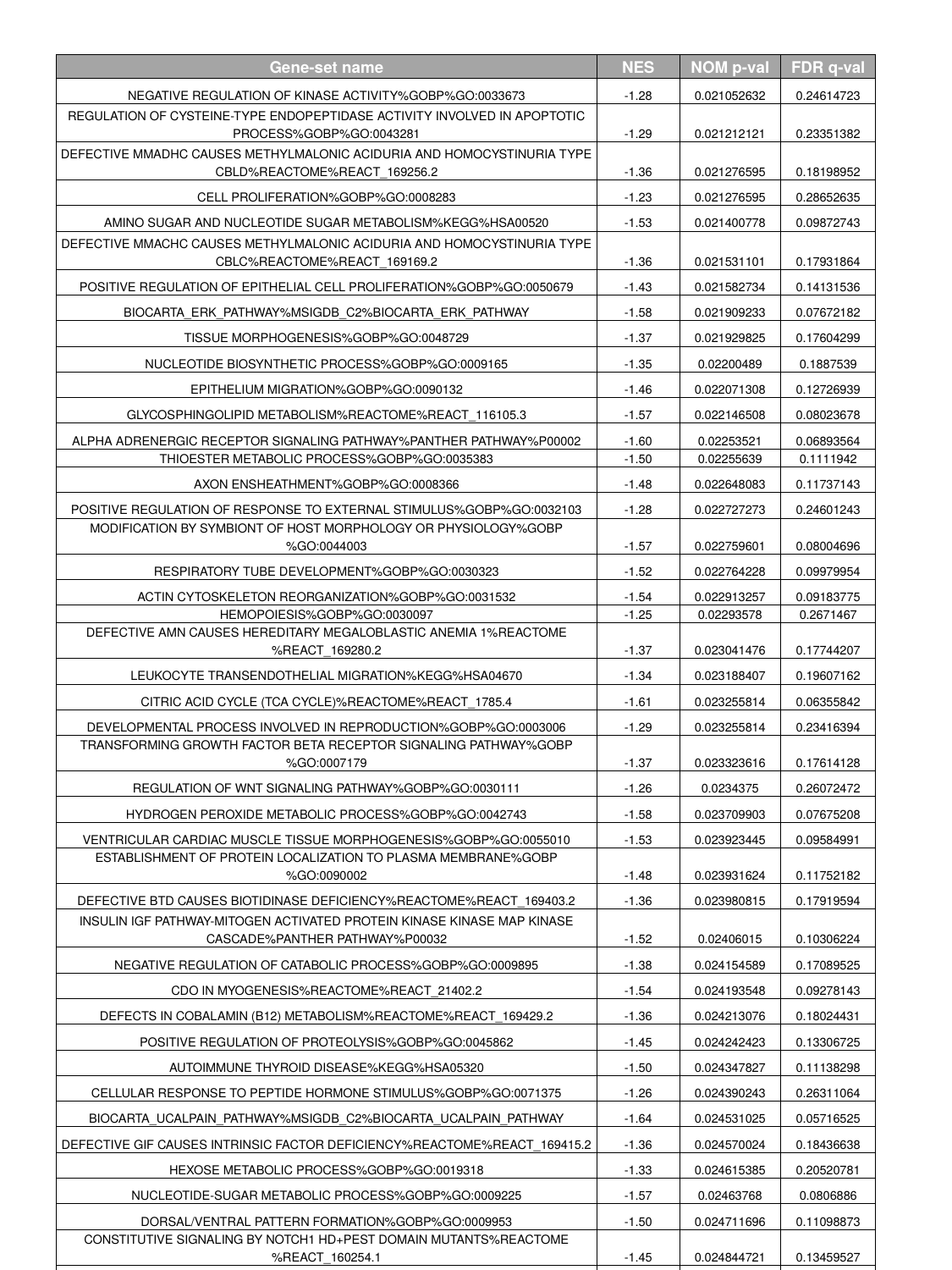

| Gene-set name | NES | NOM p-val | FDR q-val |
| --- | --- | --- | --- |
| NEGATIVE REGULATION OF KINASE ACTIVITY%GOBP%GO:0033673 | -1.28 | 0.021052632 | 0.24614723 |
| REGULATION OF CYSTEINE-TYPE ENDOPEPTIDASE ACTIVITY INVOLVED IN APOPTOTIC PROCESS%GOBP%GO:0043281 | -1.29 | 0.021212121 | 0.23351382 |
| DEFECTIVE MMADHC CAUSES METHYLMALONIC ACIDURIA AND HOMOCYSTINURIA TYPE CBLD%REACTOME%REACT\_169256.2 | -1.36 | 0.021276595 | 0.18198952 |
| CELL PROLIFERATION%GOBP%GO:0008283 | -1.23 | 0.021276595 | 0.28652635 |
| AMINO SUGAR AND NUCLEOTIDE SUGAR METABOLISM%KEGG%HSA00520 | -1.53 | 0.021400778 | 0.09872743 |
| DEFECTIVE MMACHC CAUSES METHYLMALONIC ACIDURIA AND HOMOCYSTINURIA TYPE CBLC%REACTOME%REACT\_169169.2 | -1.36 | 0.021531101 | 0.17931864 |
| POSITIVE REGULATION OF EPITHELIAL CELL PROLIFERATION%GOBP%GO:0050679 | -1.43 | 0.021582734 | 0.14131536 |
| BIOCARTA\_ERK\_PATHWAY%MSIGDB\_C2%BIOCARTA\_ERK\_PATHWAY | -1.58 | 0.021909233 | 0.07672182 |
| TISSUE MORPHOGENESIS%GOBP%GO:0048729 | -1.37 | 0.021929825 | 0.17604299 |
| NUCLEOTIDE BIOSYNTHETIC PROCESS%GOBP%GO:0009165 | -1.35 | 0.02200489 | 0.1887539 |
| EPITHELIUM MIGRATION%GOBP%GO:0090132 | -1.46 | 0.022071308 | 0.12726939 |
| GLYCOSPHINGOLIPID METABOLISM%REACTOME%REACT\_116105.3 | -1.57 | 0.022146508 | 0.08023678 |
| ALPHA ADRENERGIC RECEPTOR SIGNALING PATHWAY%PANTHER PATHWAY%P00002 | -1.60 | 0.02253521 | 0.06893564 |
| THIOESTER METABOLIC PROCESS%GOBP%GO:0035383 | -1.50 | 0.02255639 | 0.1111942 |
| AXON ENSHEATHMENT%GOBP%GO:0008366 | -1.48 | 0.022648083 | 0.11737143 |
| POSITIVE REGULATION OF RESPONSE TO EXTERNAL STIMULUS%GOBP%GO:0032103 | -1.28 | 0.022727273 | 0.24601243 |
| MODIFICATION BY SYMBIONT OF HOST MORPHOLOGY OR PHYSIOLOGY%GOBP%GO:0044003 | -1.57 | 0.022759601 | 0.08004696 |
| RESPIRATORY TUBE DEVELOPMENT%GOBP%GO:0030323 | -1.52 | 0.022764228 | 0.09979954 |
| ACTIN CYTOSKELETON REORGANIZATION%GOBP%GO:0031532 | -1.54 | 0.022913257 | 0.09183775 |
| HEMOPOIESIS%GOBP%GO:0030097 | -1.25 | 0.02293578 | 0.2671467 |
| DEFECTIVE AMN CAUSES HEREDITARY MEGALOBLASTIC ANEMIA 1%REACTOME%REACT\_169280.2 | -1.37 | 0.023041476 | 0.17744207 |
| LEUKOCYTE TRANSENDOTHELIAL MIGRATION%KEGG%HSA04670 | -1.34 | 0.023188407 | 0.19607162 |
| CITRIC ACID CYCLE (TCA CYCLE)%REACTOME%REACT\_1785.4 | -1.61 | 0.023255814 | 0.06355842 |
| DEVELOPMENTAL PROCESS INVOLVED IN REPRODUCTION%GOBP%GO:0003006 | -1.29 | 0.023255814 | 0.23416394 |
| TRANSFORMING GROWTH FACTOR BETA RECEPTOR SIGNALING PATHWAY%GOBP%GO:0007179 | -1.37 | 0.023323616 | 0.17614128 |
| REGULATION OF WNT SIGNALING PATHWAY%GOBP%GO:0030111 | -1.26 | 0.0234375 | 0.26072472 |
| HYDROGEN PEROXIDE METABOLIC PROCESS%GOBP%GO:0042743 | -1.58 | 0.023709903 | 0.07675208 |
| VENTRICULAR CARDIAC MUSCLE TISSUE MORPHOGENESIS%GOBP%GO:0055010 | -1.53 | 0.023923445 | 0.09584991 |
| ESTABLISHMENT OF PROTEIN LOCALIZATION TO PLASMA MEMBRANE%GOBP%GO:0090002 | -1.48 | 0.023931624 | 0.11752182 |
| DEFECTIVE BTD CAUSES BIOTIDINASE DEFICIENCY%REACTOME%REACT\_169403.2 | -1.36 | 0.023980815 | 0.17919594 |
| INSULIN IGF PATHWAY-MITOGEN ACTIVATED PROTEIN KINASE KINASE MAP KINASE CASCADE%PANTHER PATHWAY%P00032 | -1.52 | 0.02406015 | 0.10306224 |
| NEGATIVE REGULATION OF CATABOLIC PROCESS%GOBP%GO:0009895 | -1.38 | 0.024154589 | 0.17089525 |
| CDO IN MYOGENESIS%REACTOME%REACT\_21402.2 | -1.54 | 0.024193548 | 0.09278143 |
| DEFECTS IN COBALAMIN (B12) METABOLISM%REACTOME%REACT\_169429.2 | -1.36 | 0.024213076 | 0.18024431 |
| POSITIVE REGULATION OF PROTEOLYSIS%GOBP%GO:0045862 | -1.45 | 0.024242423 | 0.13306725 |
| AUTOIMMUNE THYROID DISEASE%KEGG%HSA05320 | -1.50 | 0.024347827 | 0.11138298 |
| CELLULAR RESPONSE TO PEPTIDE HORMONE STIMULUS%GOBP%GO:0071375 | -1.26 | 0.024390243 | 0.26311064 |
| BIOCARTA\_UCALPAIN\_PATHWAY%MSIGDB\_C2%BIOCARTA\_UCALPAIN\_PATHWAY | -1.64 | 0.024531025 | 0.05716525 |
| DEFECTIVE GIF CAUSES INTRINSIC FACTOR DEFICIENCY%REACTOME%REACT\_169415.2 | -1.36 | 0.024570024 | 0.18436638 |
| HEXOSE METABOLIC PROCESS%GOBP%GO:0019318 | -1.33 | 0.024615385 | 0.20520781 |
| NUCLEOTIDE-SUGAR METABOLIC PROCESS%GOBP%GO:0009225 | -1.57 | 0.02463768 | 0.0806886 |
| DORSAL/VENTRAL PATTERN FORMATION%GOBP%GO:0009953 | -1.50 | 0.024711696 | 0.11098873 |
| CONSTITUTIVE SIGNALING BY NOTCH1 HD+PEST DOMAIN MUTANTS%REACTOME%REACT\_160254.1 | -1.45 | 0.024844721 | 0.13459527 |
| THE ROLE OF NEF IN HIV-1 REPLICATION AND DISEASE PATHOGENESIS%REACTOME%REACT\_6835.4 | -1.51 | 0.024922118 | 0.10524815 |